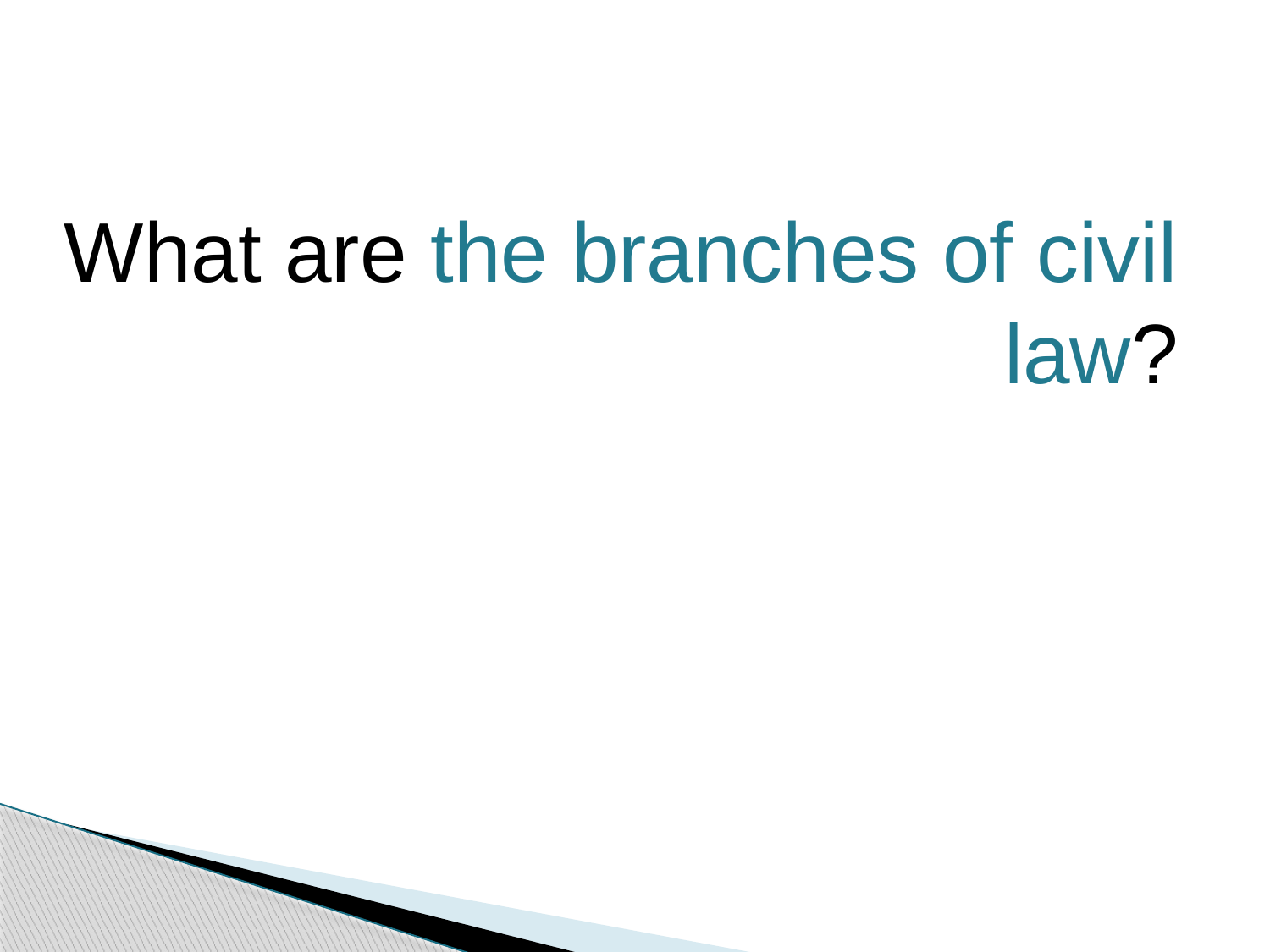

What are the branches of civil law?